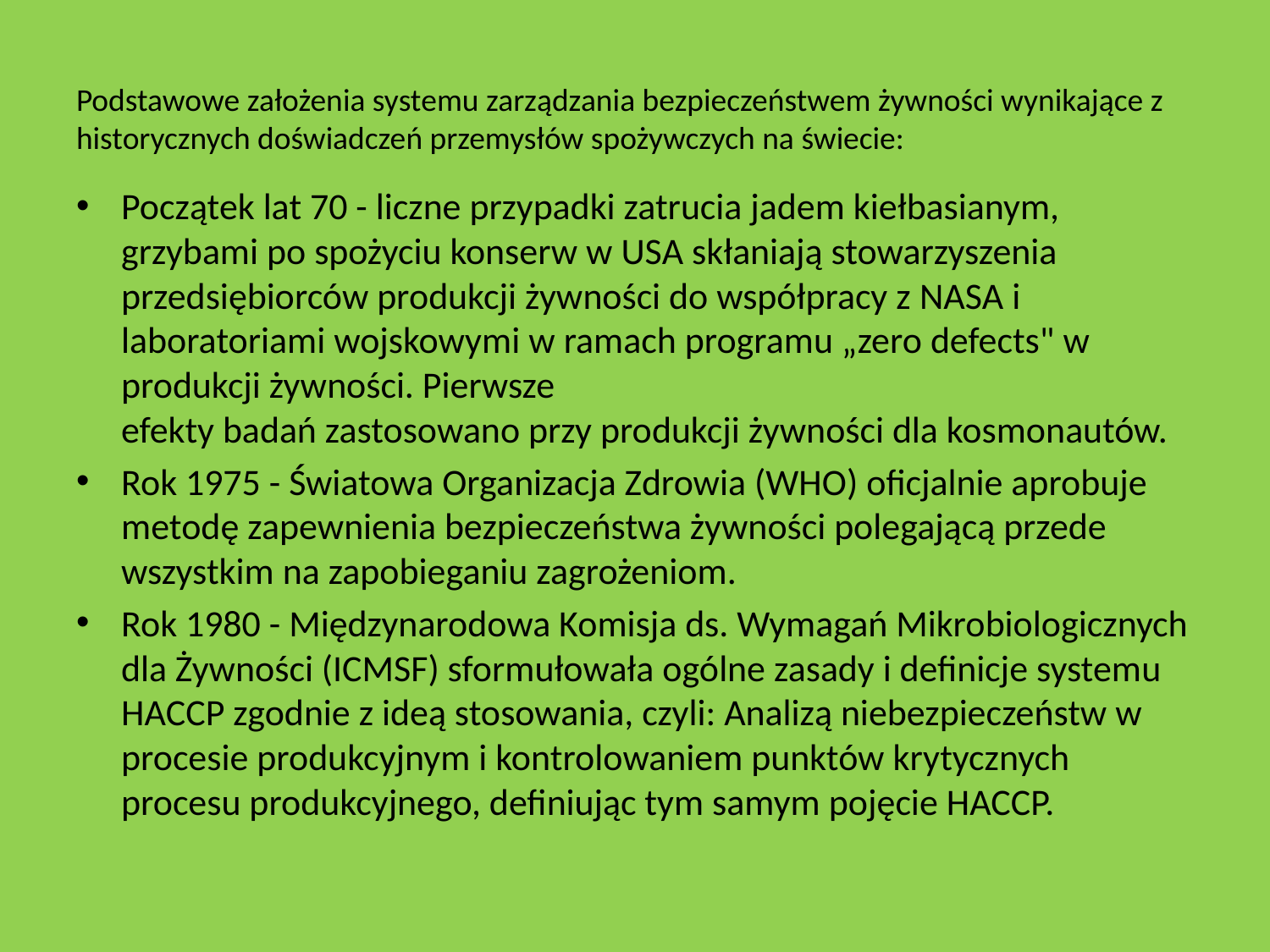

# Podstawowe założenia systemu zarządzania bezpieczeństwem żywności wynikające z historycznych doświadczeń przemysłów spożywczych na świecie:
Początek lat 70 - liczne przypadki zatrucia jadem kiełbasianym, grzybami po spożyciu konserw w USA skłaniają stowarzyszenia przedsiębiorców produkcji żywności do współpracy z NASA i laboratoriami wojskowymi w ramach programu „zero defects" w produkcji żywności. Pierwsze
efekty badań zastosowano przy produkcji żywności dla kosmonautów.
Rok 1975 - Światowa Organizacja Zdrowia (WHO) oficjalnie aprobuje metodę zapewnienia bezpieczeństwa żywności polegającą przede wszystkim na zapobieganiu zagrożeniom.
Rok 1980 - Międzynarodowa Komisja ds. Wymagań Mikrobiologicznych dla Żywności (ICMSF) sformułowała ogólne zasady i definicje systemu HACCP zgodnie z ideą stosowania, czyli: Analizą niebezpieczeństw w procesie produkcyjnym i kontrolowaniem punktów krytycznych procesu produkcyjnego, definiując tym samym pojęcie HACCP.